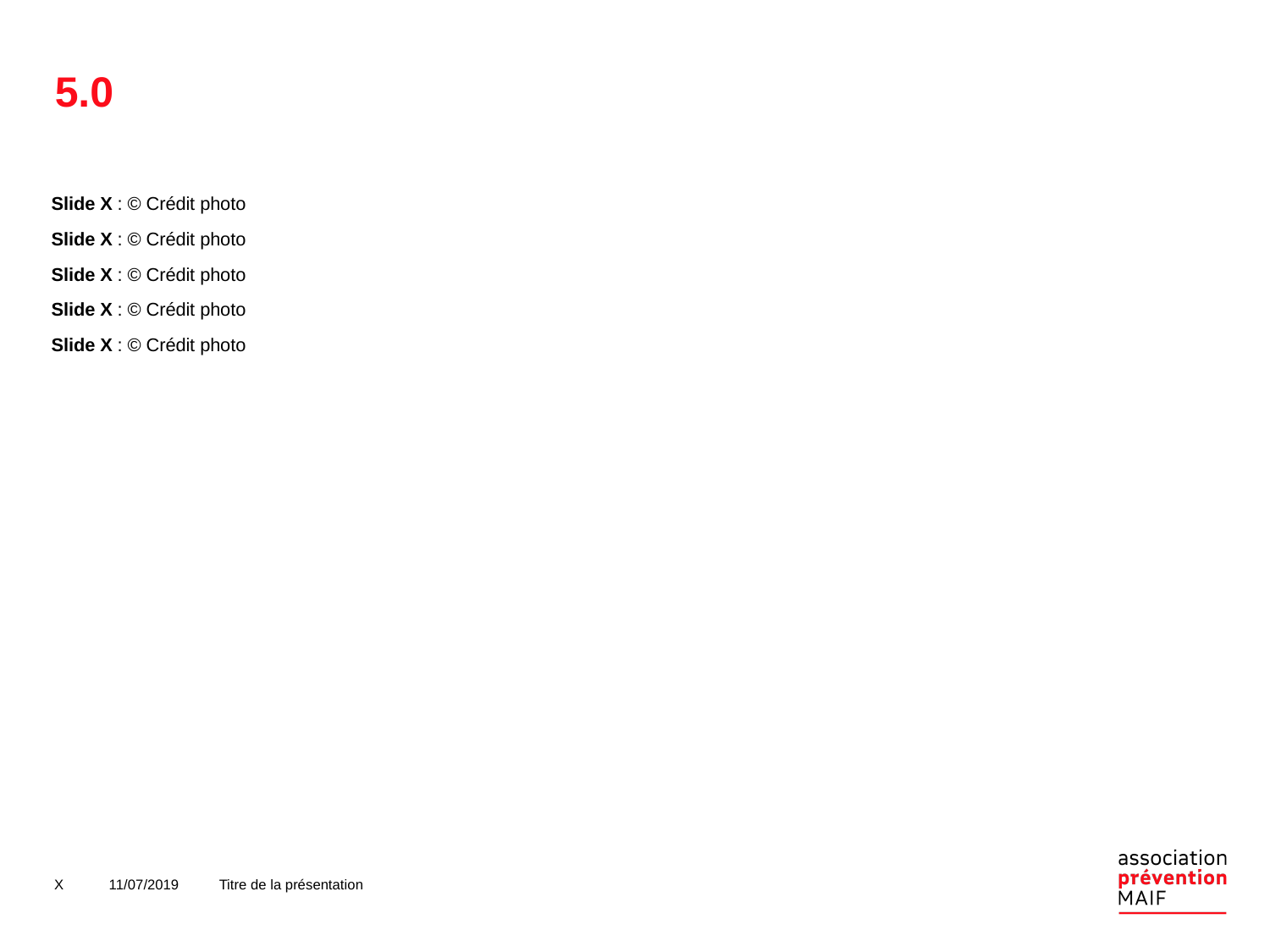

5.0
#
Slide X : © Crédit photo
Slide X : © Crédit photo
Slide X : © Crédit photo
Slide X : © Crédit photo
Slide X : © Crédit photo

X
11/07/2019
Titre de la présentation